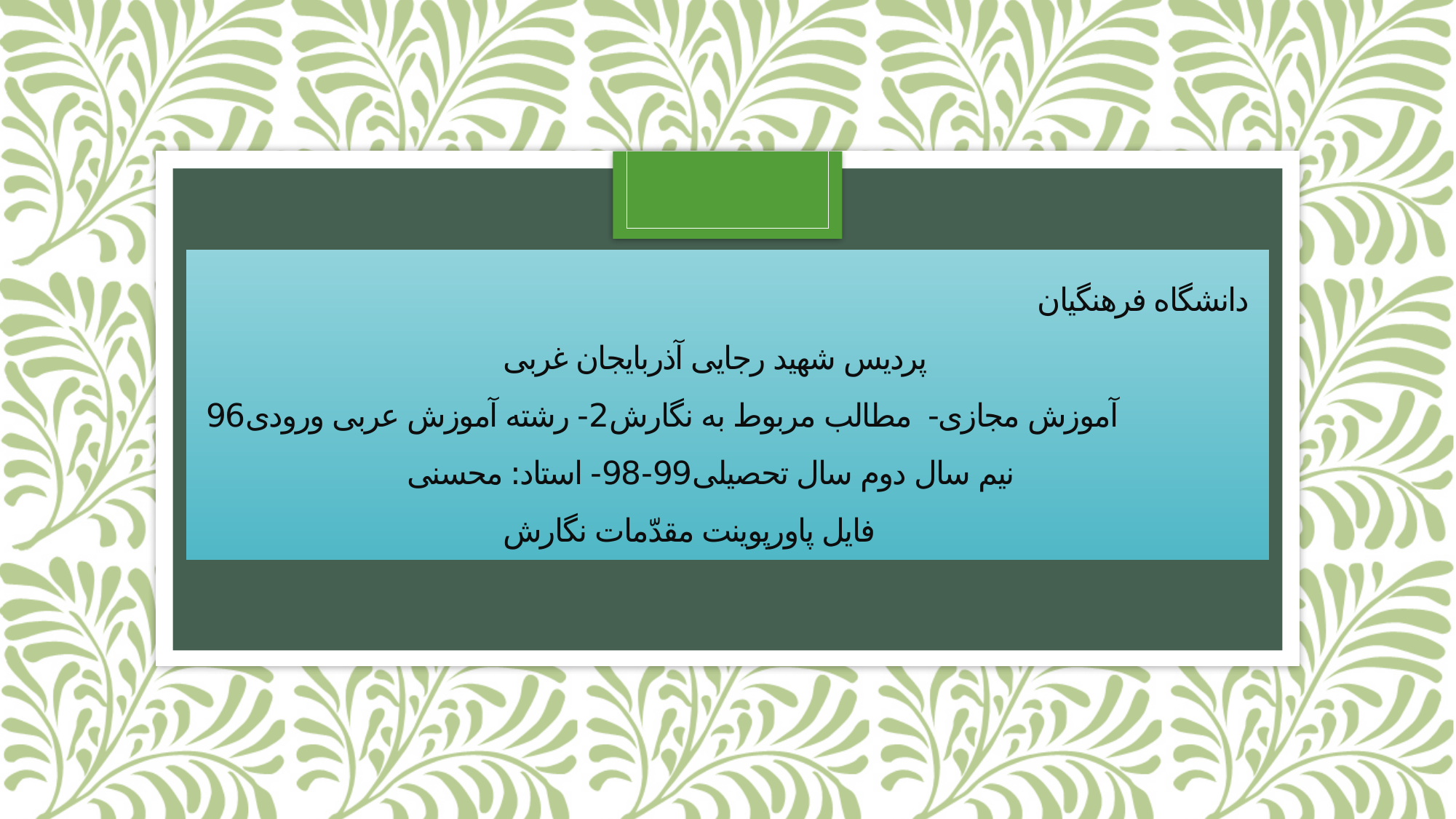

# دانشگاه فرهنگیان پردیس شهید رجایی آذربایجان غربی آموزش مجازی-  مطالب مربوط به نگارش2- رشته آموزش عربی ورودی96 نیم سال دوم سال تحصیلی99-98- استاد: محسنی فایل پاورپوینت مقدّمات نگارش